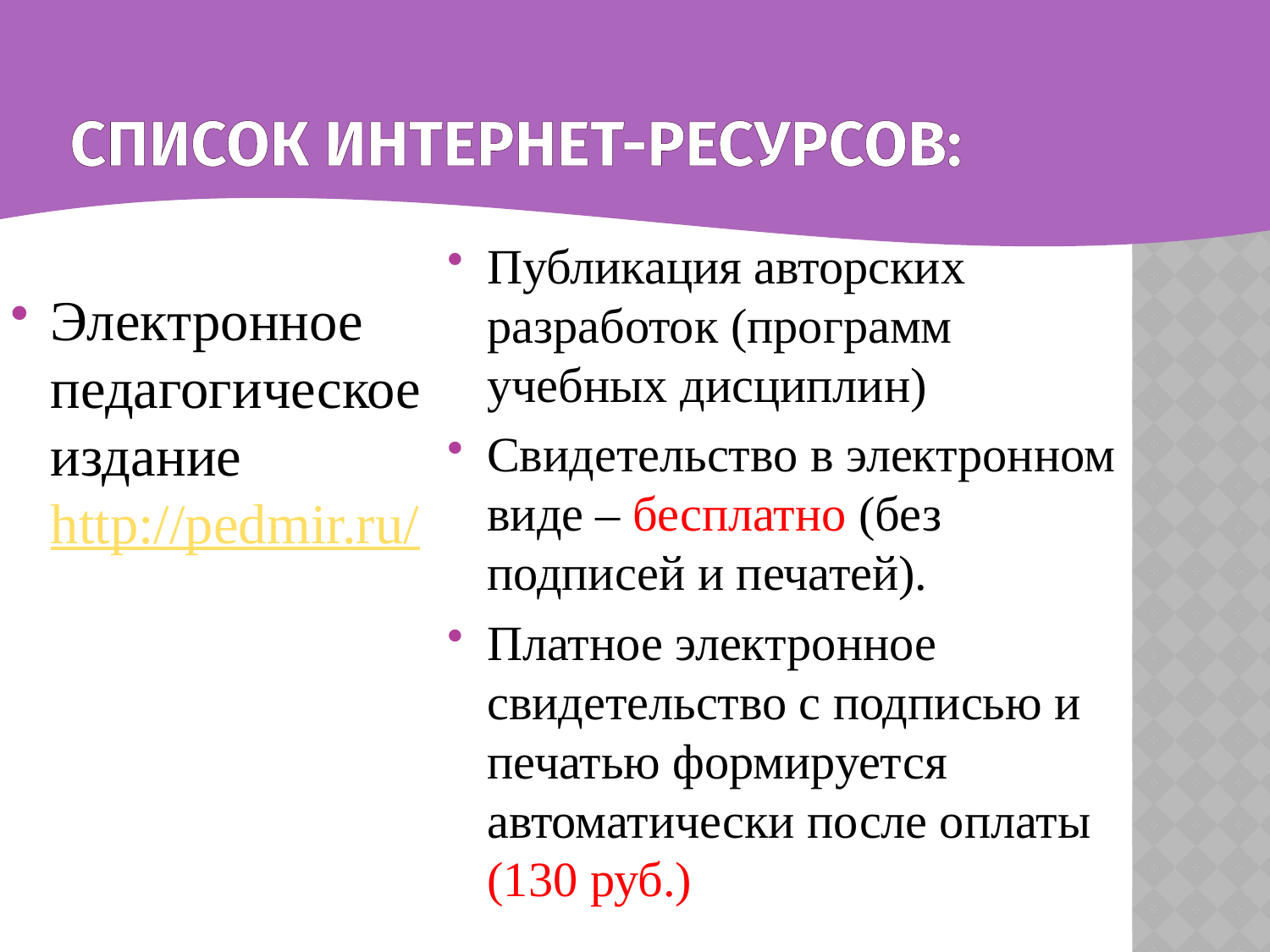

# Список интернет-ресурсов:
Публикация авторских разработок (программ учебных дисциплин)
Свидетельство в электронном виде – бесплатно (без  подписей и печатей).
Платное электронное свидетельство с подписью и печатью формируется автоматически после оплаты (130 руб.)
Электронное педагогическое издание http://pedmir.ru/